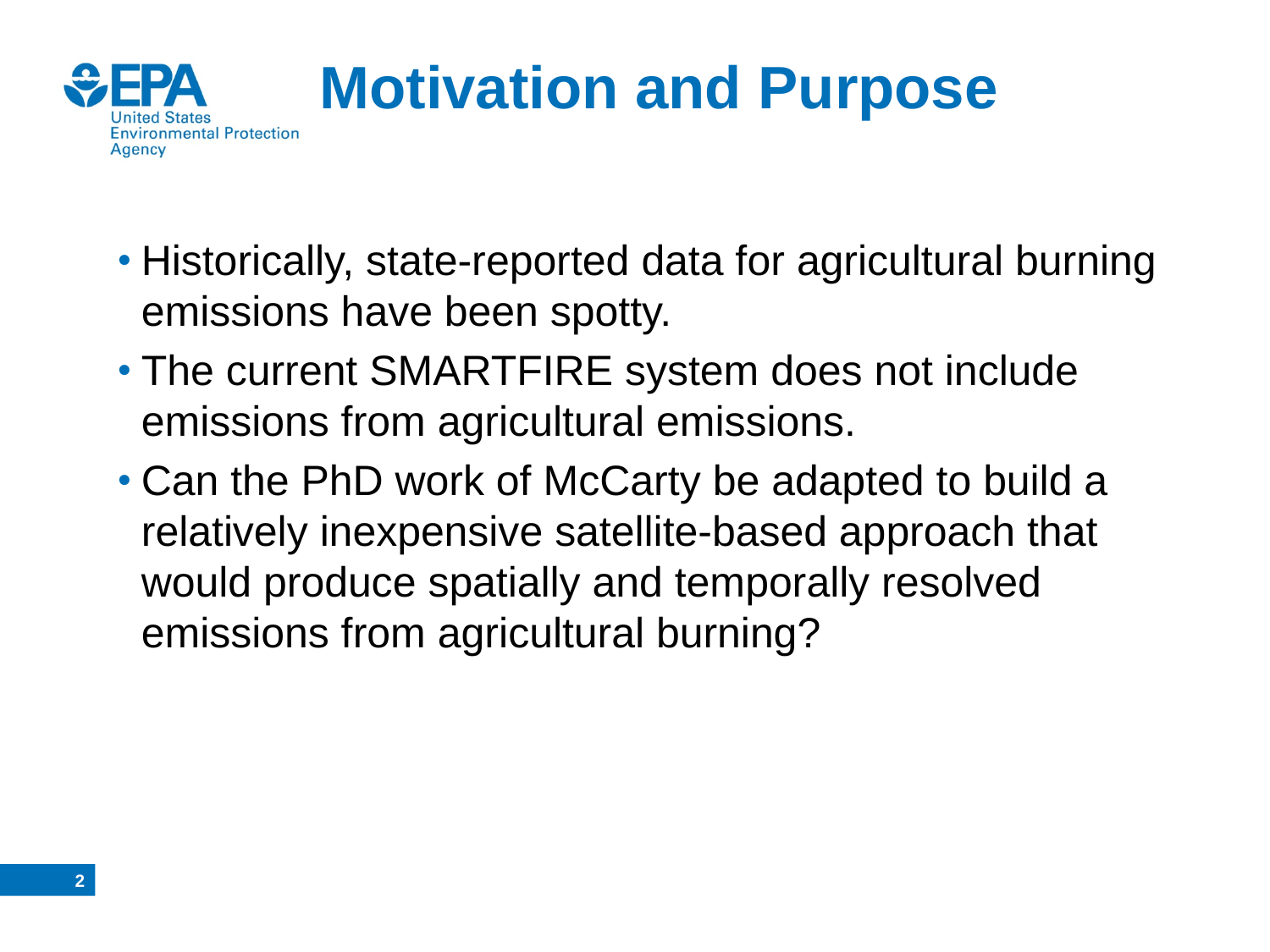

# Motivation and Purpose
Historically, state-reported data for agricultural burning emissions have been spotty.
The current SMARTFIRE system does not include emissions from agricultural emissions.
Can the PhD work of McCarty be adapted to build a relatively inexpensive satellite-based approach that would produce spatially and temporally resolved emissions from agricultural burning?
2